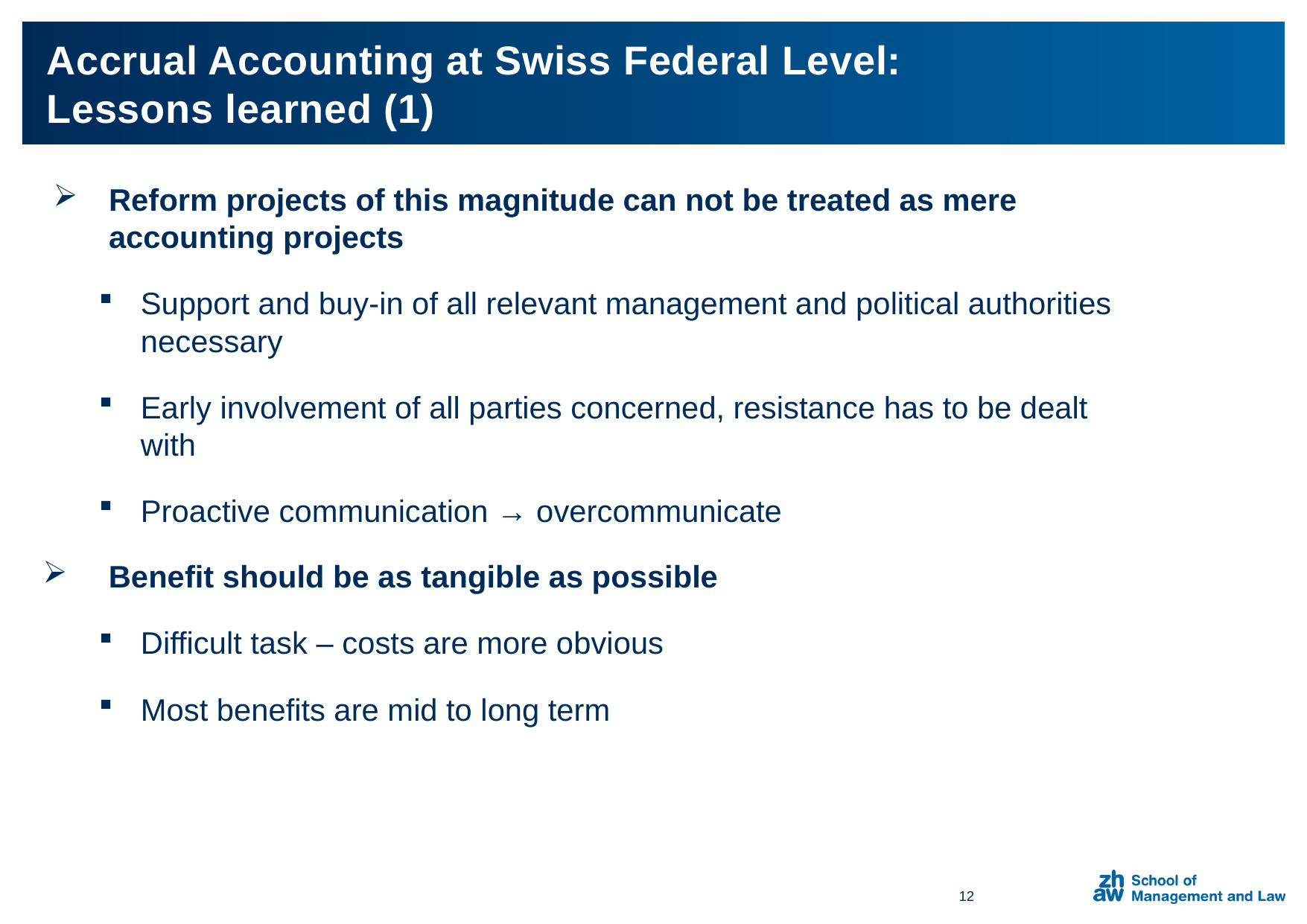

Accrual Accounting at Swiss Federal Level:
Lessons learned (1)
Reform projects of this magnitude can not be treated as mere accounting projects
Support and buy-in of all relevant management and political authorities necessary
Early involvement of all parties concerned, resistance has to be dealt with
Proactive communication → overcommunicate
Benefit should be as tangible as possible
Difficult task – costs are more obvious
Most benefits are mid to long term

12